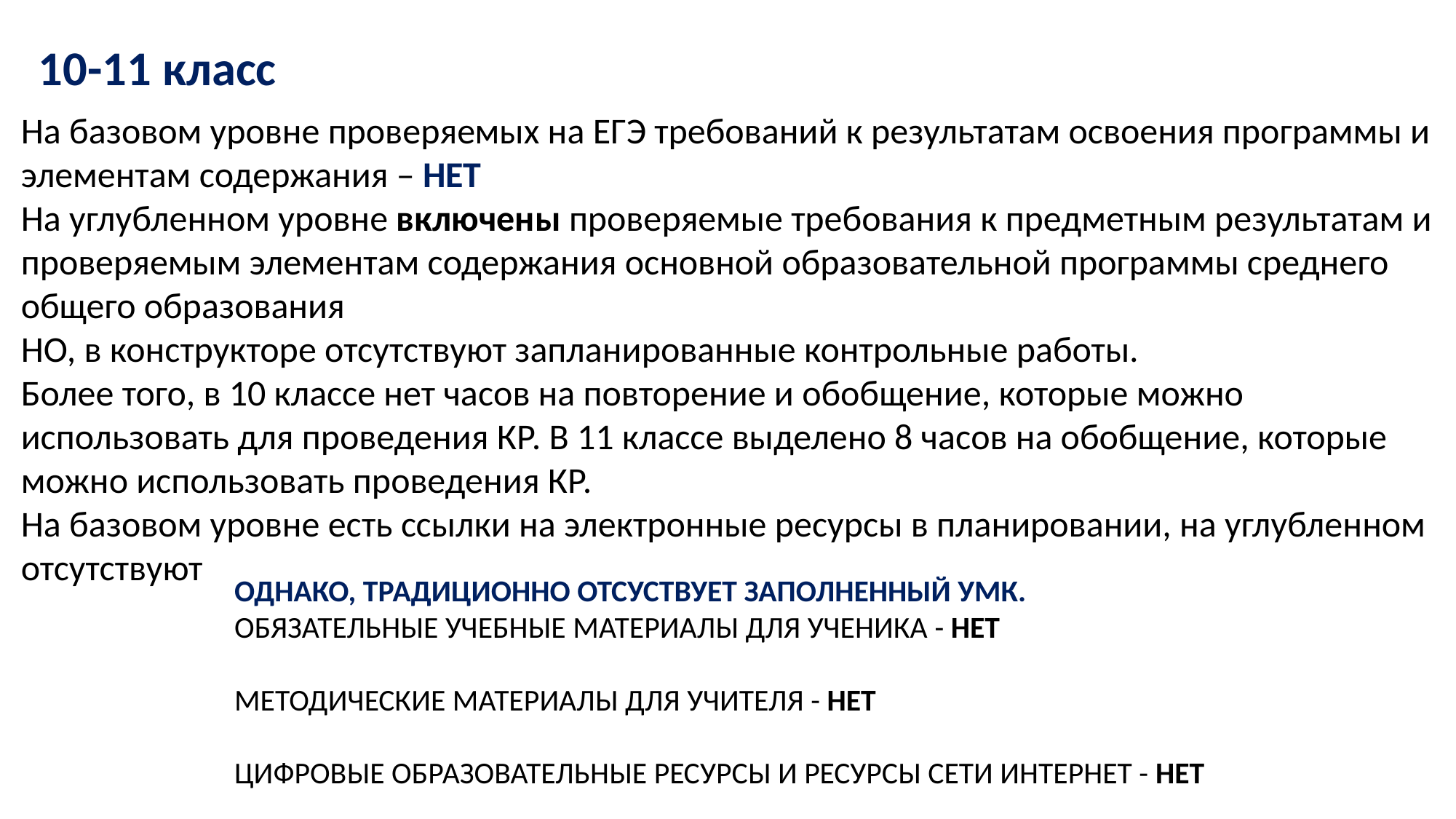

10-11 класс
На базовом уровне проверяемых на ЕГЭ требований к результатам освоения программы и элементам содержания – НЕТ
На углубленном уровне включены проверяемые требования к предметным результатам и проверяемым элементам содержания основной образовательной программы среднего общего образования
НО, в конструкторе отсутствуют запланированные контрольные работы.
Более того, в 10 классе нет часов на повторение и обобщение, которые можно использовать для проведения КР. В 11 классе выделено 8 часов на обобщение, которые можно использовать проведения КР.
На базовом уровне есть ссылки на электронные ресурсы в планировании, на углубленном отсутствуют
ОДНАКО, ТРАДИЦИОННО ОТСУСТВУЕТ ЗАПОЛНЕННЫЙ УМК.
ОБЯЗАТЕЛЬНЫЕ УЧЕБНЫЕ МАТЕРИАЛЫ ДЛЯ УЧЕНИКА​‌‌ - НЕТ

МЕТОДИЧЕСКИЕ МАТЕРИАЛЫ ДЛЯ УЧИТЕЛЯ - НЕТ

ЦИФРОВЫЕ ОБРАЗОВАТЕЛЬНЫЕ РЕСУРСЫ И РЕСУРСЫ СЕТИ ИНТЕРНЕТ - НЕТ